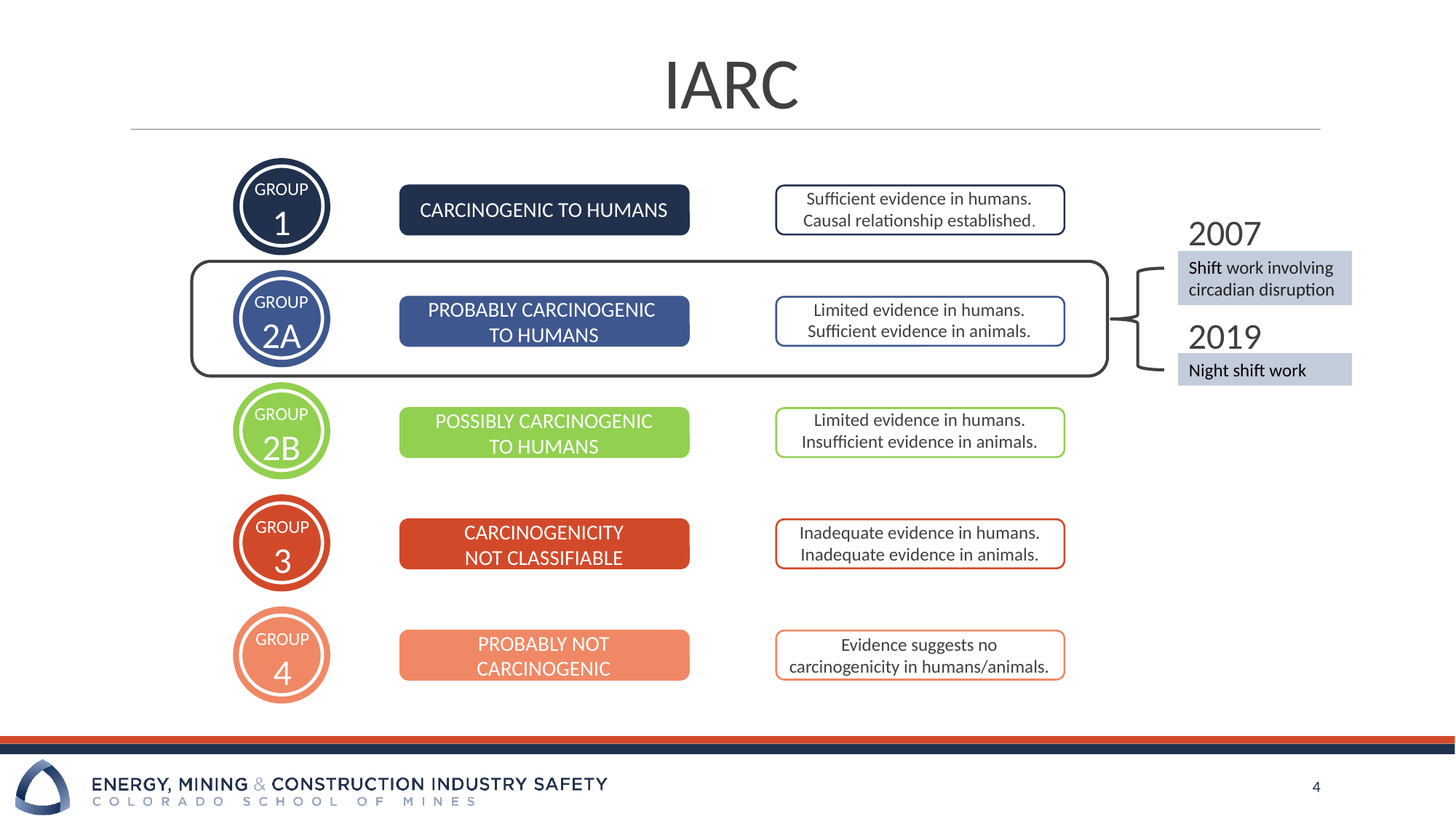

# IARC

GROUP
1
Sufficient evidence in humans.
Causal relationship established.

CARCINOGENIC TO HUMANS

GROUP
2A
PROBABLY CARCINOGENIC
TO HUMANS
Limited evidence in humans.
Sufficient evidence in animals.

GROUP
2B
POSSIBLY CARCINOGENIC
TO HUMANS
Limited evidence in humans.
Insufficient evidence in animals.

GROUP
3
CARCINOGENICITY
NOT CLASSIFIABLE
Inadequate evidence in humans.
Inadequate evidence in animals.

GROUP
4
PROBABLY NOT
CARCINOGENIC
Evidence suggests no carcinogenicity in humans/animals.

2007
Shift work involving circadian disruption

2019
Night shift work
4